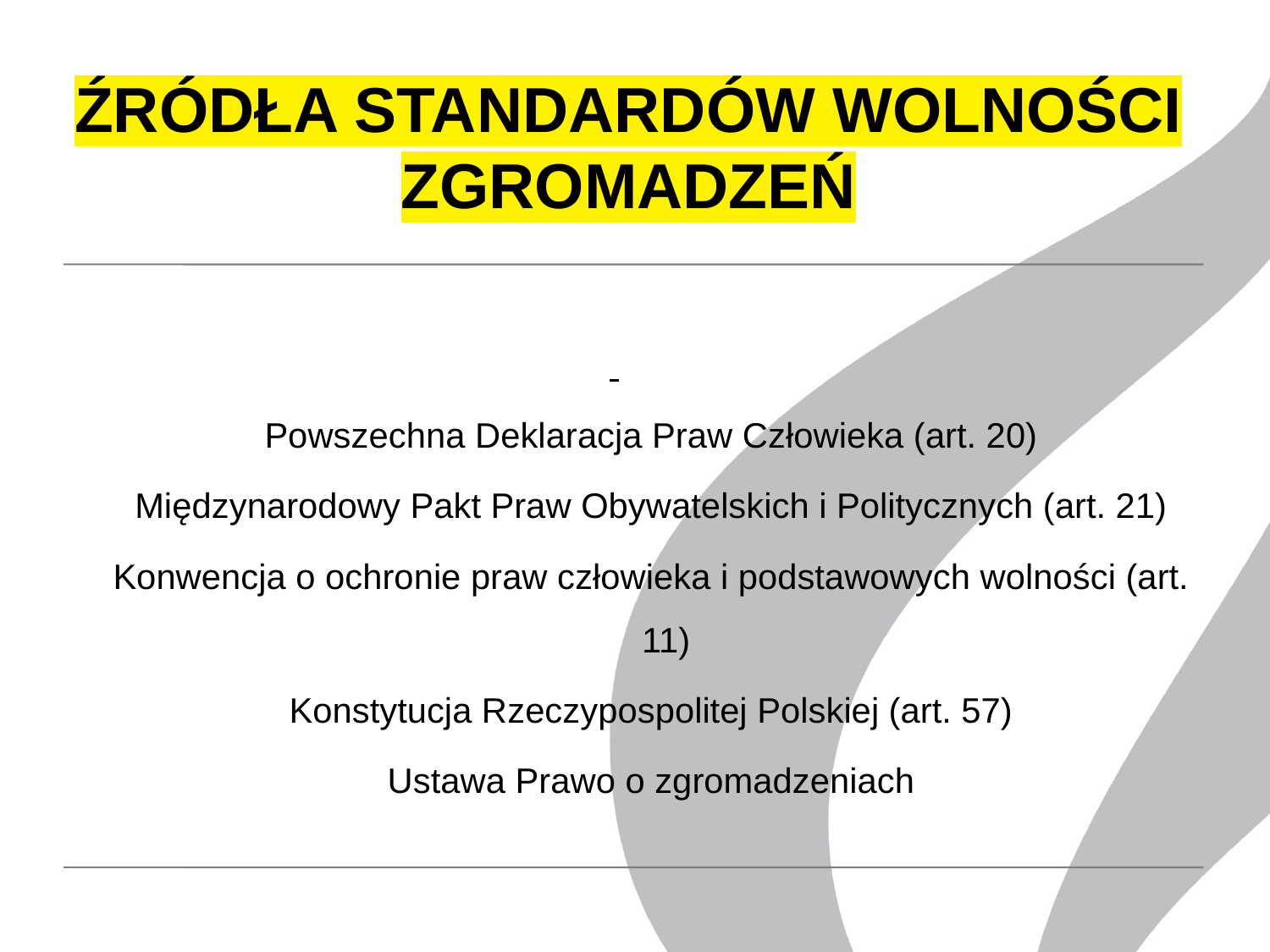

# ŹRÓDŁA STANDARDÓW WOLNOŚCI ZGROMADZEŃ

 Powszechna Deklaracja Praw Człowieka (art. 20)
 Międzynarodowy Pakt Praw Obywatelskich i Politycznych (art. 21)
 Konwencja o ochronie praw człowieka i podstawowych wolności (art. 11)
 Konstytucja Rzeczypospolitej Polskiej (art. 57)
 Ustawa Prawo o zgromadzeniach